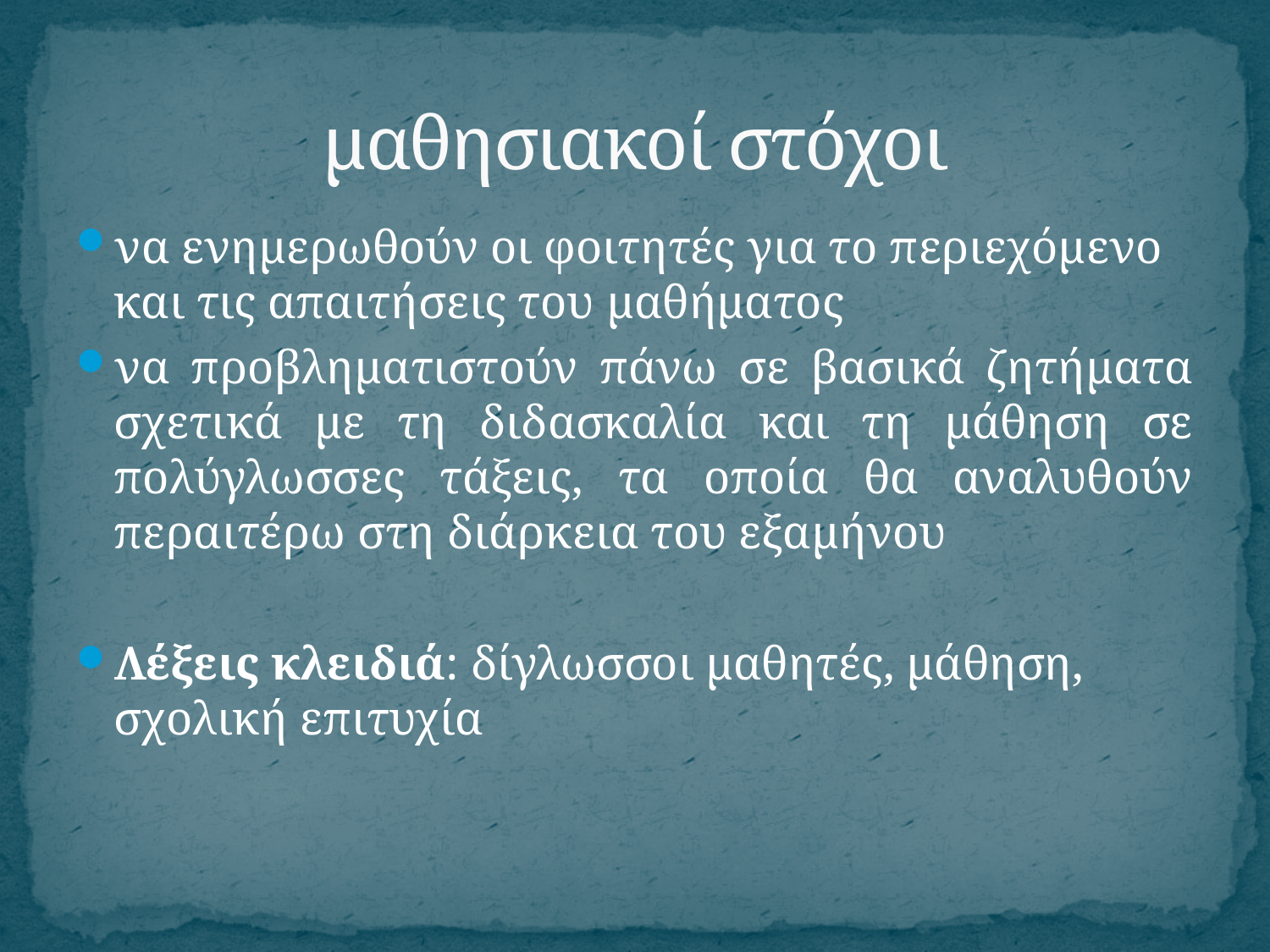

# μαθησιακοί στόχοι
να ενημερωθούν οι φοιτητές για το περιεχόμενο και τις απαιτήσεις του μαθήματος
να προβληματιστούν πάνω σε βασικά ζητήματα σχετικά με τη διδασκαλία και τη μάθηση σε πολύγλωσσες τάξεις, τα οποία θα αναλυθούν περαιτέρω στη διάρκεια του εξαμήνου

Λέξεις κλειδιά: δίγλωσσοι μαθητές, μάθηση, σχολική επιτυχία